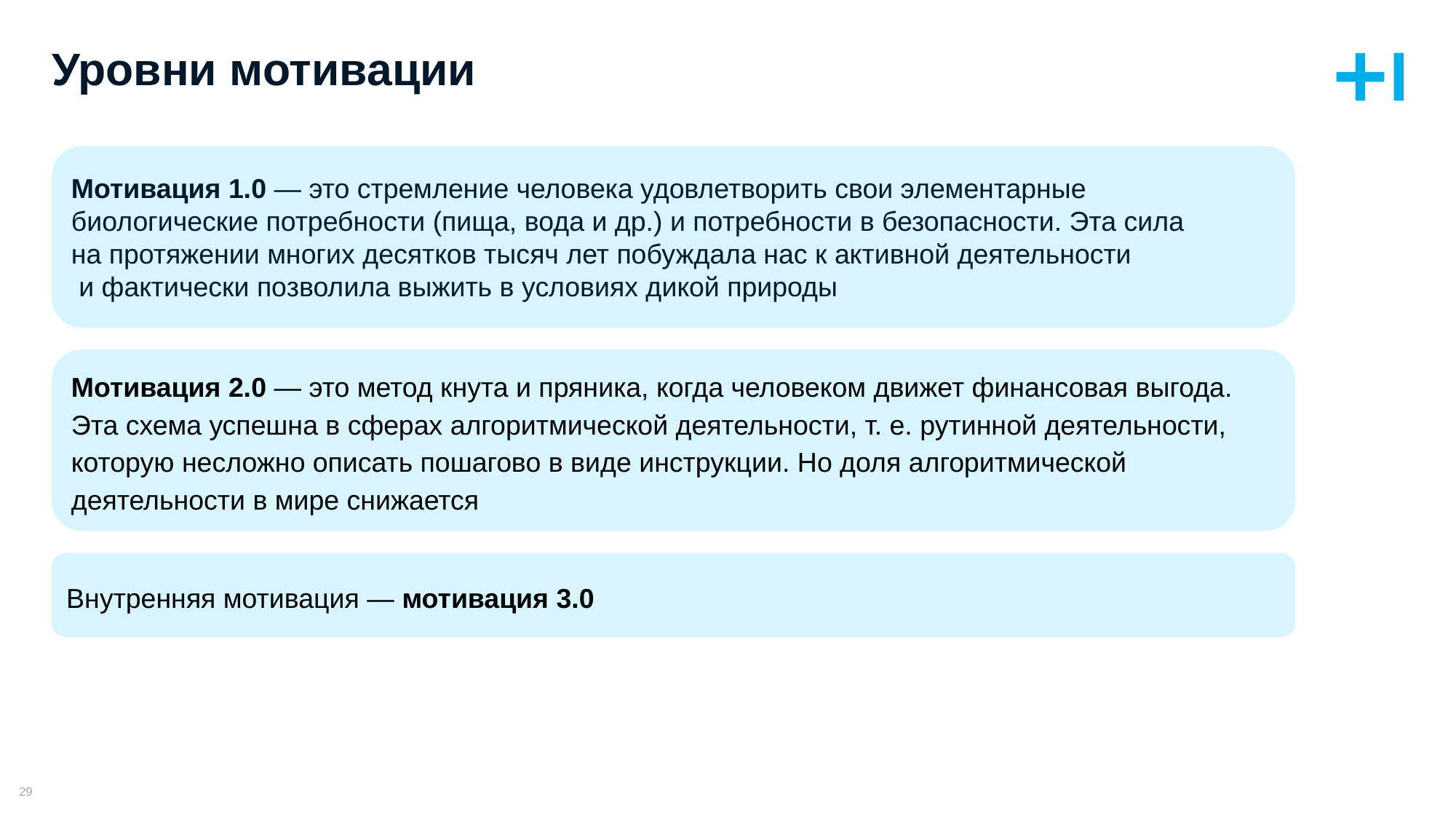

# Уровни мотивации
Мотивация 1.0 — это стремление человека удовлетворить свои элементарные биологические потребности (пища, вода и др.) и потребности в безопасности. Эта сила
на протяжении многих десятков тысяч лет побуждала нас к активной деятельности
 и фактически позволила выжить в условиях дикой природы
Мотивация 2.0 — это метод кнута и пряника, когда человеком движет финансовая выгода. Эта схема успешна в сферах алгоритмической деятельности, т. е. рутинной деятельности, которую несложно описать пошагово в виде инструкции. Но доля алгоритмической деятельности в мире снижается
Внутренняя мотивация — мотивация 3.0